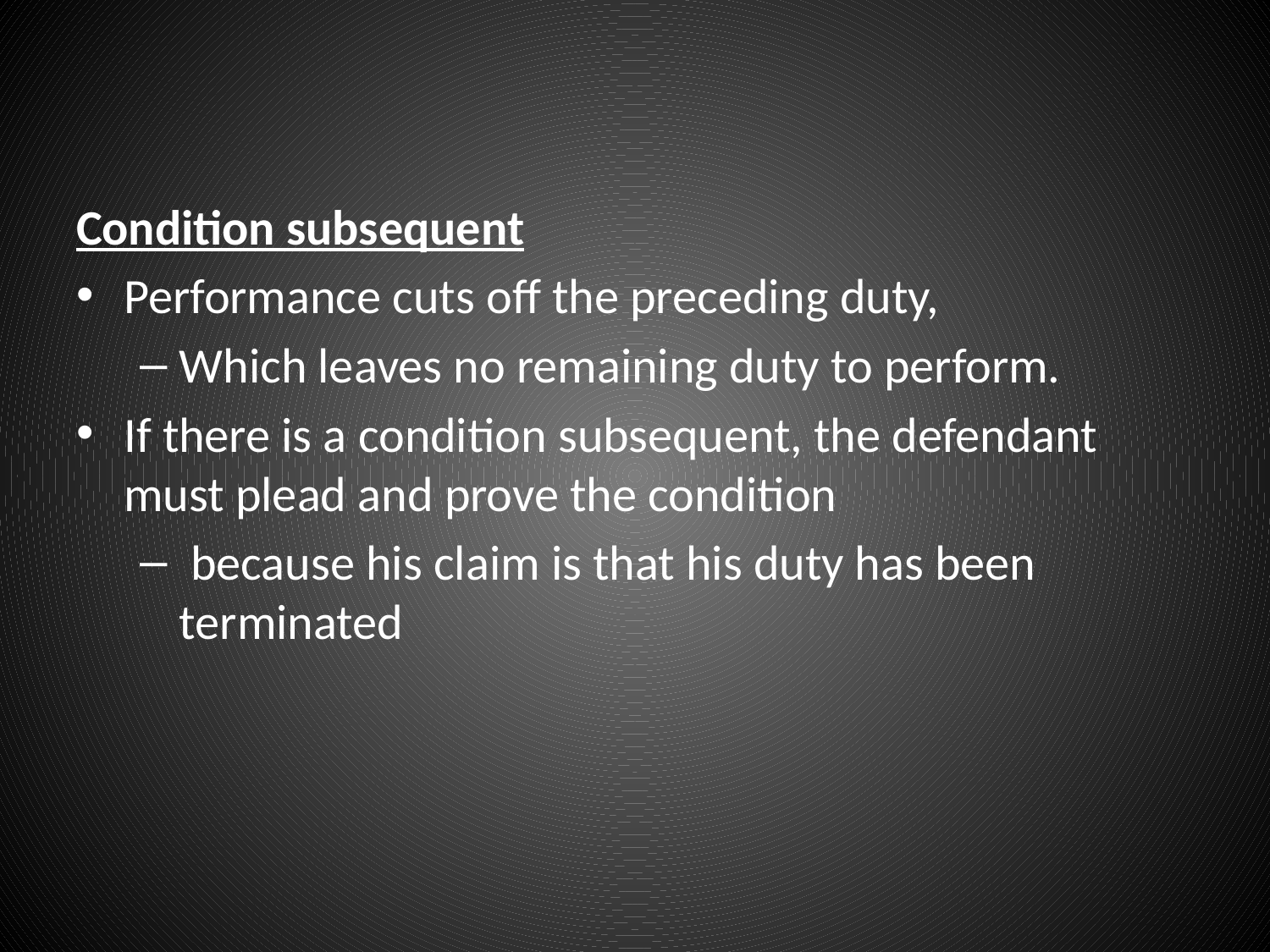

#
Condition subsequent
Performance cuts off the preceding duty,
Which leaves no remaining duty to perform.
If there is a condition subsequent, the defendant must plead and prove the condition
 because his claim is that his duty has been terminated